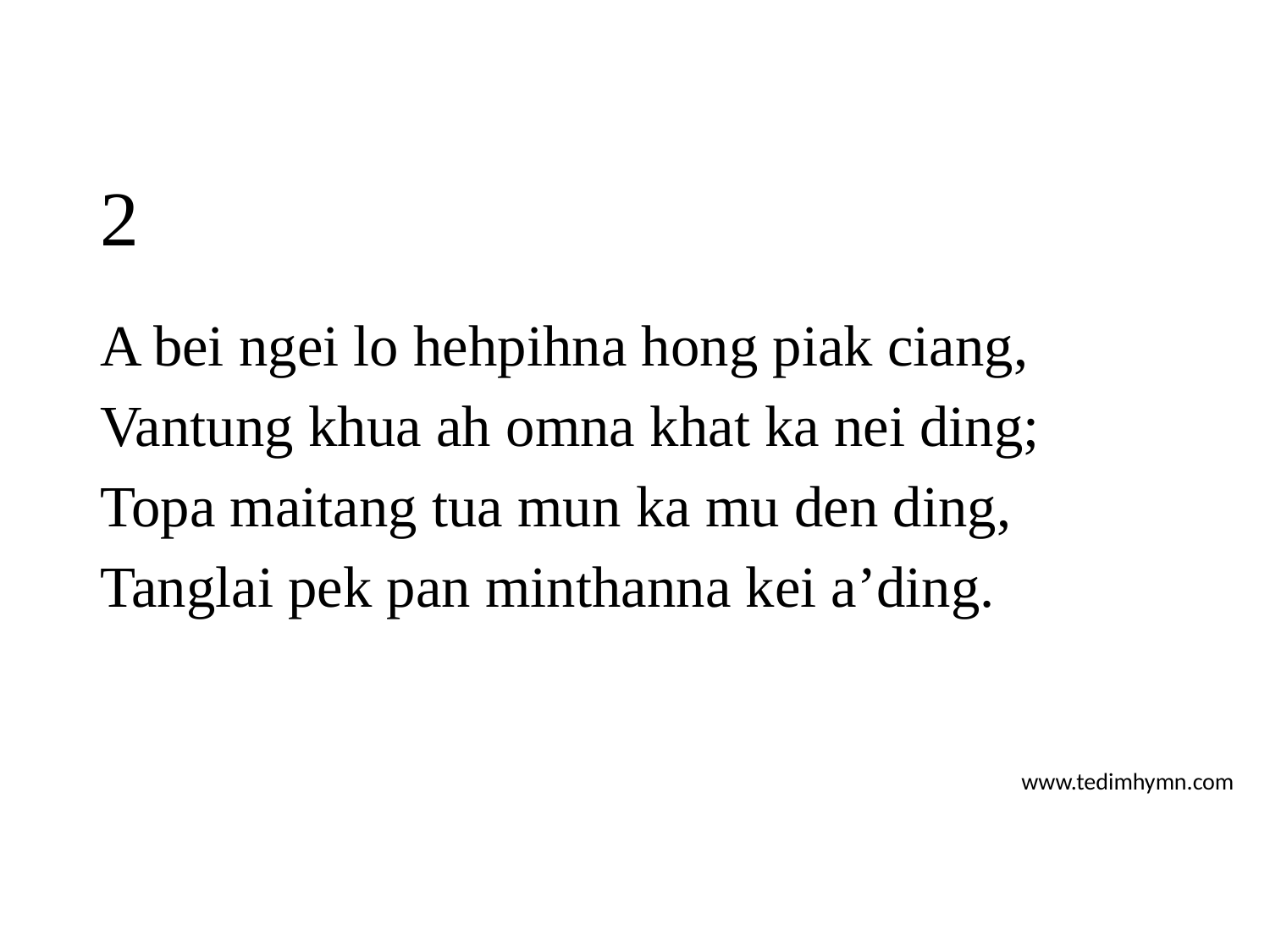

# 2
A bei ngei lo hehpihna hong piak ciang,
Vantung khua ah omna khat ka nei ding;
Topa maitang tua mun ka mu den ding,
Tanglai pek pan minthanna kei a’ding.
www.tedimhymn.com